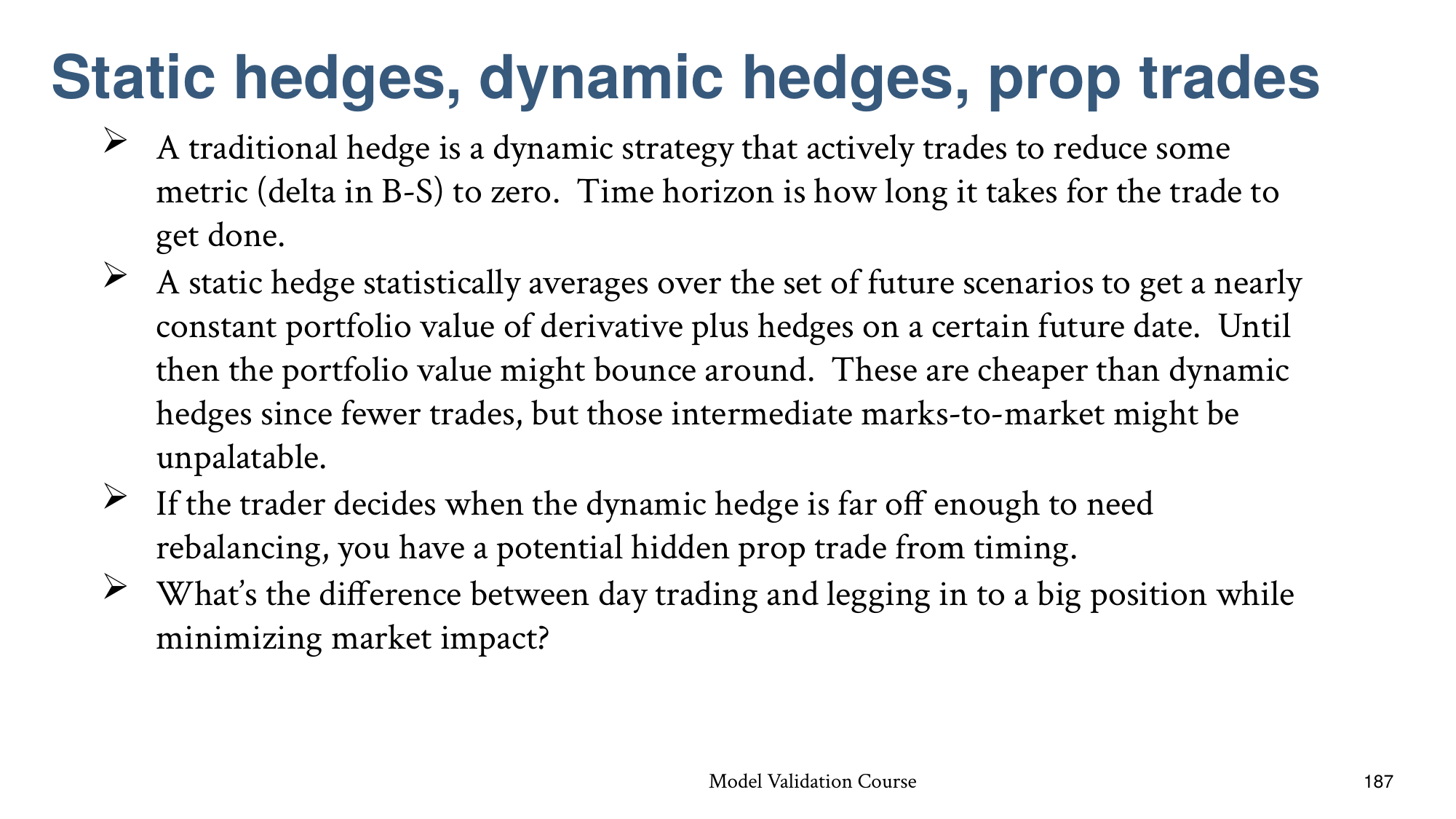

# Static hedges, dynamic hedges, prop trades
A traditional hedge is a dynamic strategy that actively trades to reduce some metric (delta in B-S) to zero.  Time horizon is how long it takes for the trade to get done.
A static hedge statistically averages over the set of future scenarios to get a nearly constant portfolio value of derivative plus hedges on a certain future date.  Until then the portfolio value might bounce around.  These are cheaper than dynamic hedges since fewer trades, but those intermediate marks-to-market might be unpalatable.
If the trader decides when the dynamic hedge is far off enough to need rebalancing, you have a potential hidden prop trade from timing.
What’s the difference between day trading and legging in to a big position while minimizing market impact?

Model Validation Course					187